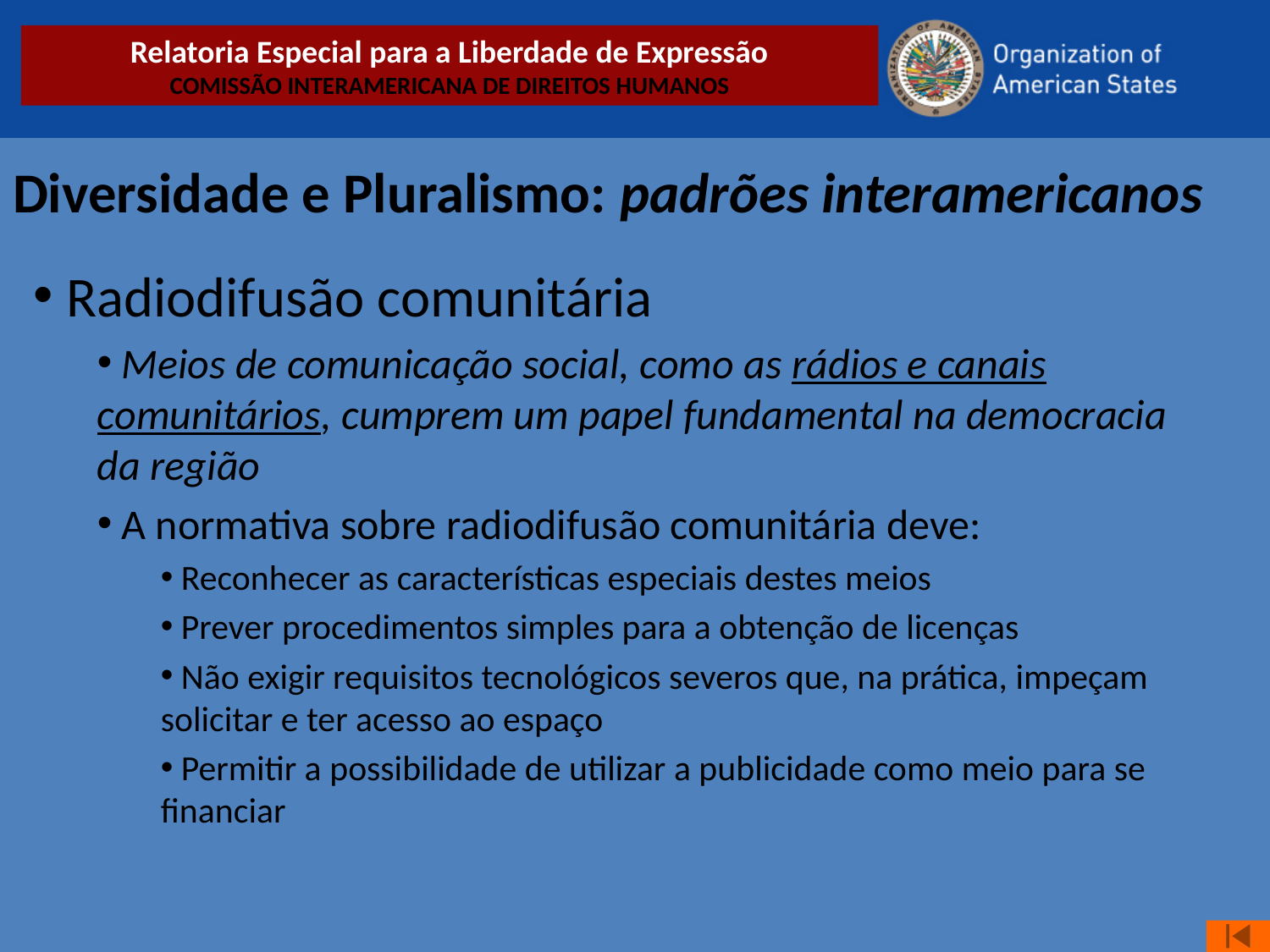

Relatoria Especial para a Liberdade de Expressão
COMISSÃO INTERAMERICANA DE DIREITOS HUMANOS
# Diversidade e Pluralismo: padrões interamericanos
 Radiodifusão comunitária
 Meios de comunicação social, como as rádios e canais comunitários, cumprem um papel fundamental na democracia da região
 A normativa sobre radiodifusão comunitária deve:
 Reconhecer as características especiais destes meios
 Prever procedimentos simples para a obtenção de licenças
 Não exigir requisitos tecnológicos severos que, na prática, impeçam solicitar e ter acesso ao espaço
 Permitir a possibilidade de utilizar a publicidade como meio para se financiar